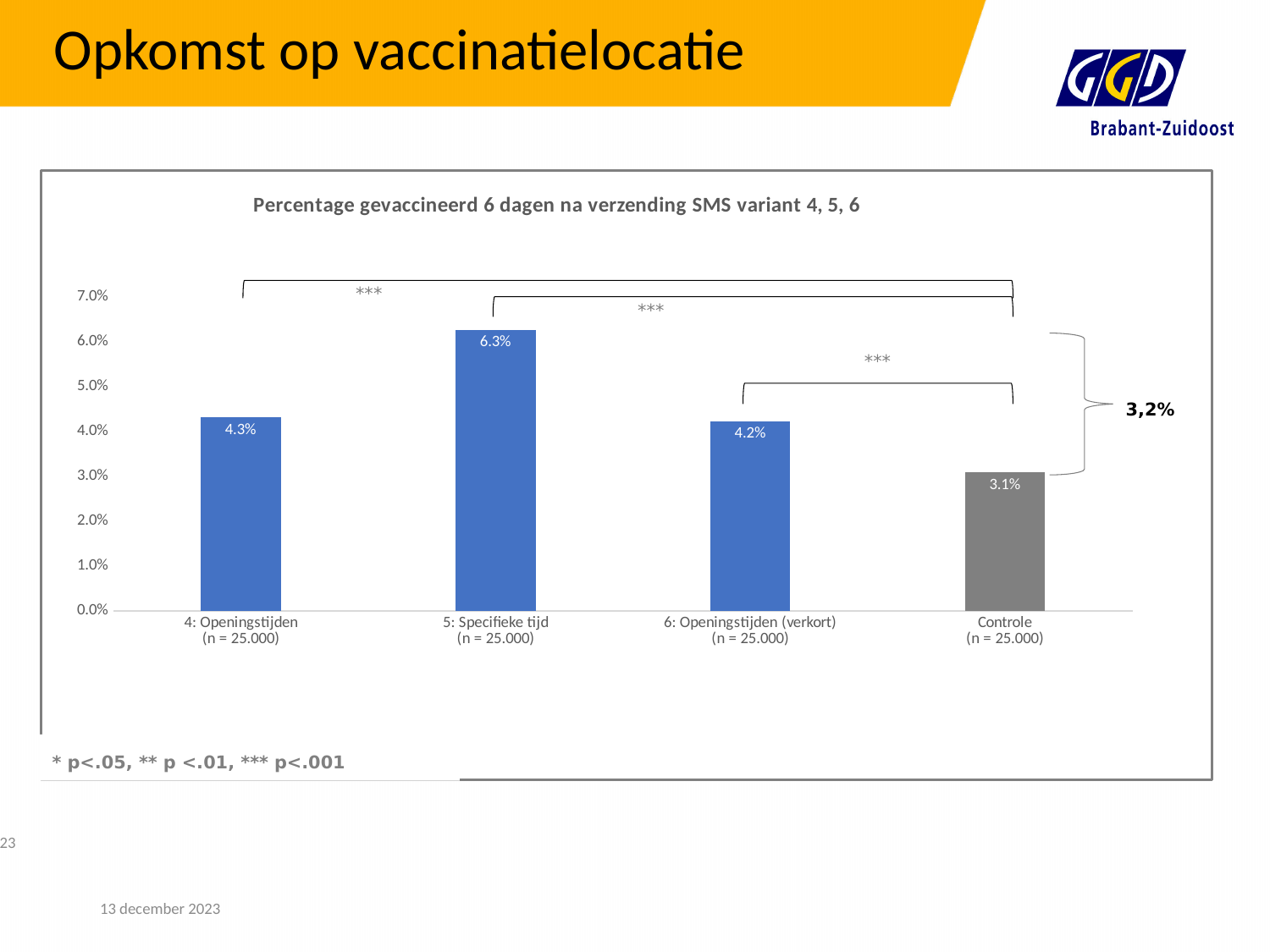

# Opkomst op vaccinatielocatie

### Chart: Percentage gevaccineerd 6 dagen na verzending SMS variant 4, 5, 6

| Category | Totaal |
|---|---|
| 4: Openingstijden
(n = 25.000) | 0.04316 |
| 5: Specifieke tijd
(n = 25.000) | 0.06272 |
| 6: Openingstijden (verkort)
(n = 25.000) | 0.04232 |
| Controle
(n = 25.000) | 0.030878219689677744 |
***
***
***

3,2%
* p<.05, ** p <.01, *** p<.001
13 december 2023
13 december 2023